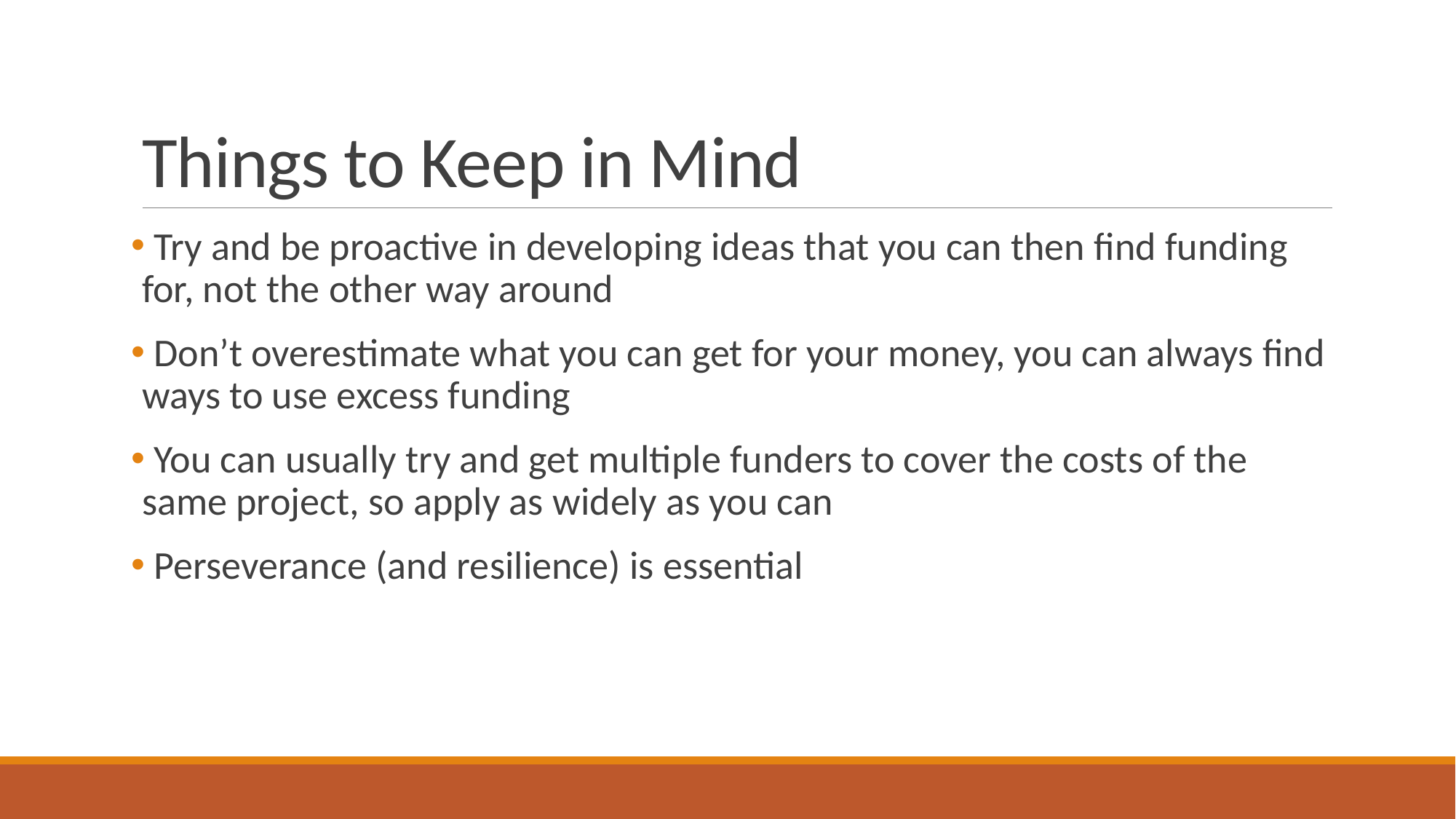

# Things to Keep in Mind
 Try and be proactive in developing ideas that you can then find funding for, not the other way around
 Don’t overestimate what you can get for your money, you can always find ways to use excess funding
 You can usually try and get multiple funders to cover the costs of the same project, so apply as widely as you can
 Perseverance (and resilience) is essential